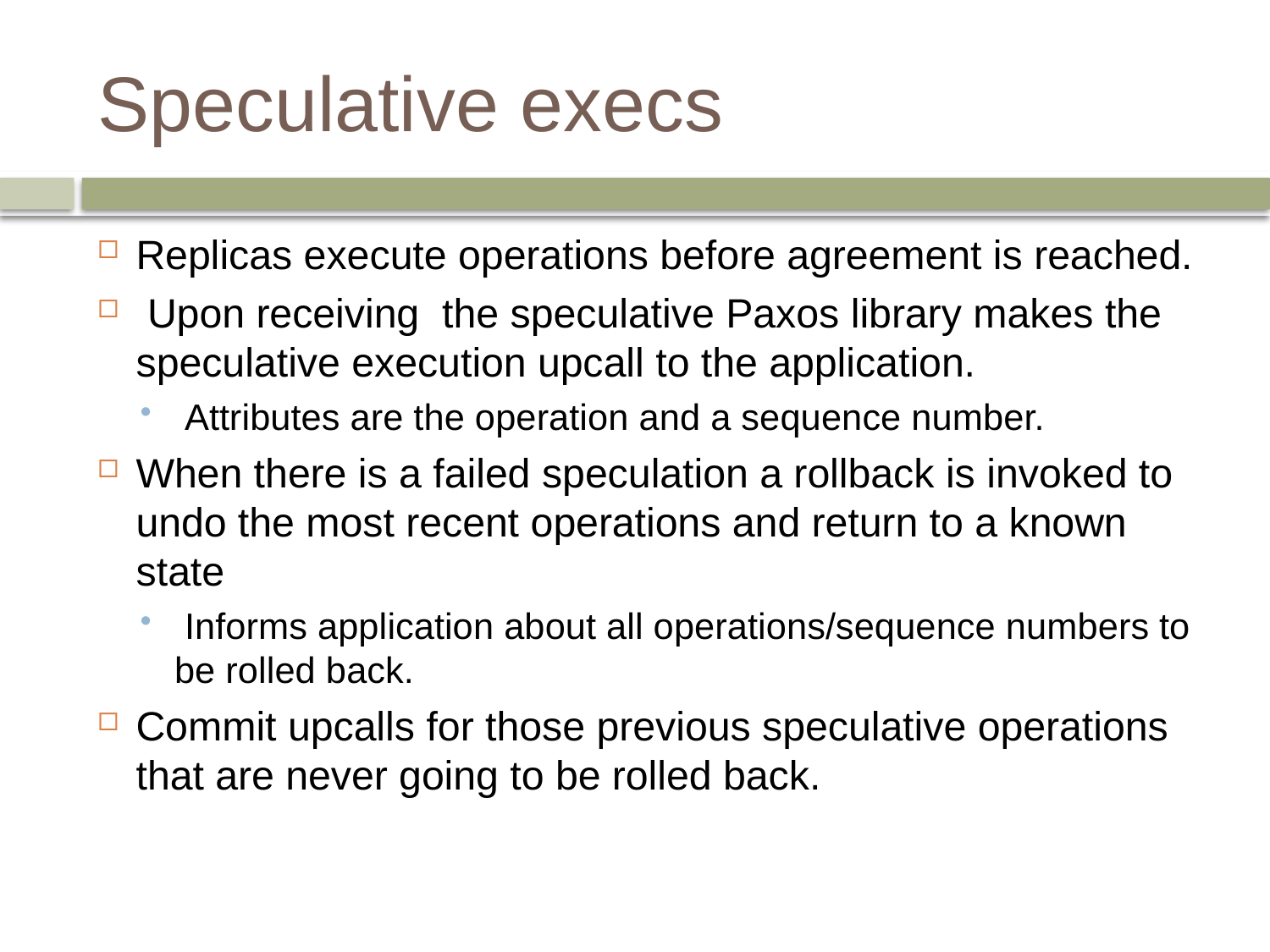

# Speculative execs
Replicas execute operations before agreement is reached.
 Upon receiving  the speculative Paxos library makes the speculative execution upcall to the application.
 Attributes are the operation and a sequence number.
When there is a failed speculation a rollback is invoked to undo the most recent operations and return to a known state
 Informs application about all operations/sequence numbers to be rolled back.
Commit upcalls for those previous speculative operations that are never going to be rolled back.